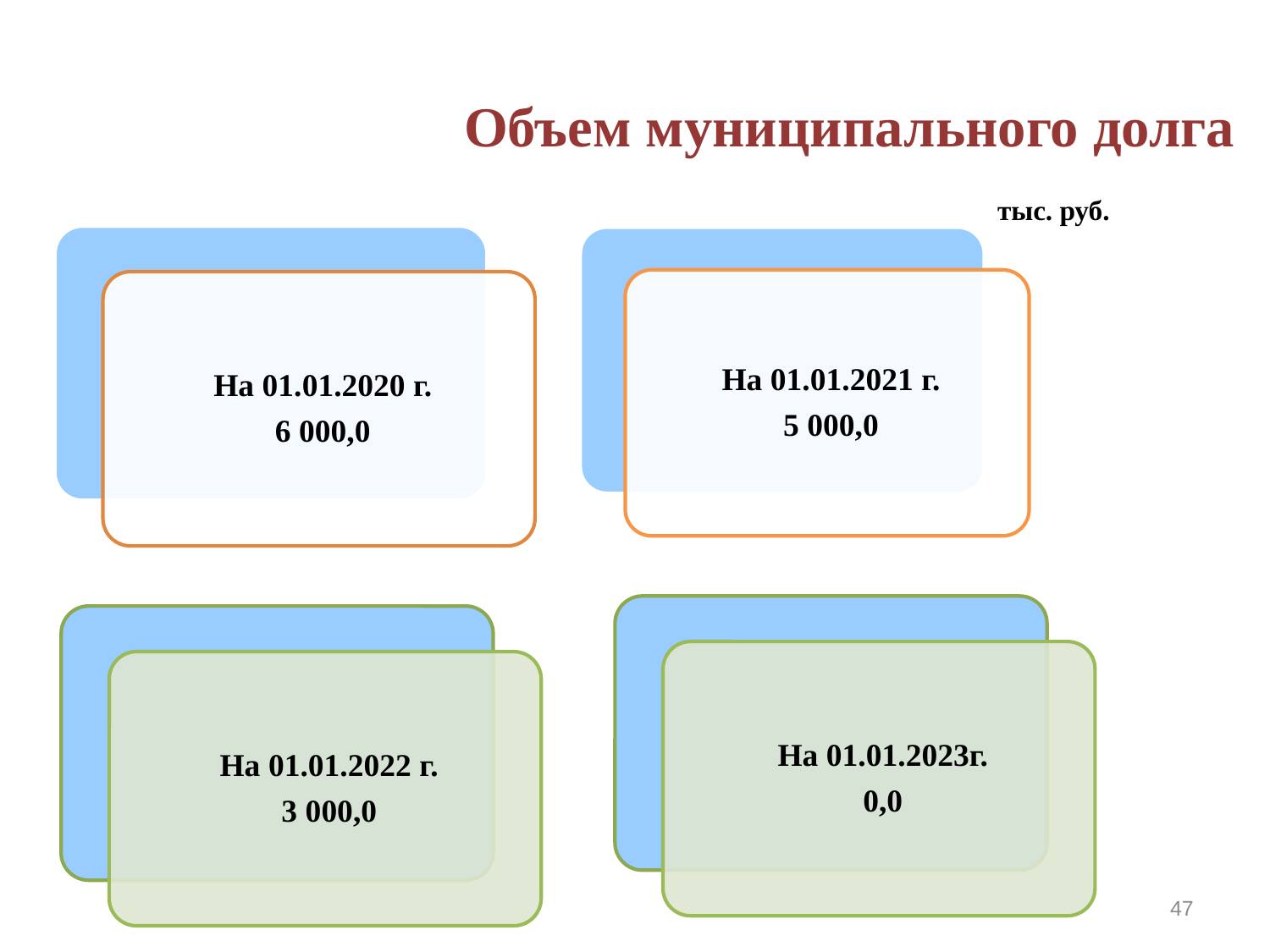

Объем муниципального долга
тыс. руб.
На 01.01.2020 г.
6 000,0
На 01.01.2021 г.
5 000,0
На 01.01.2023г.
0,0
На 01.01.2022 г.
3 000,0
47